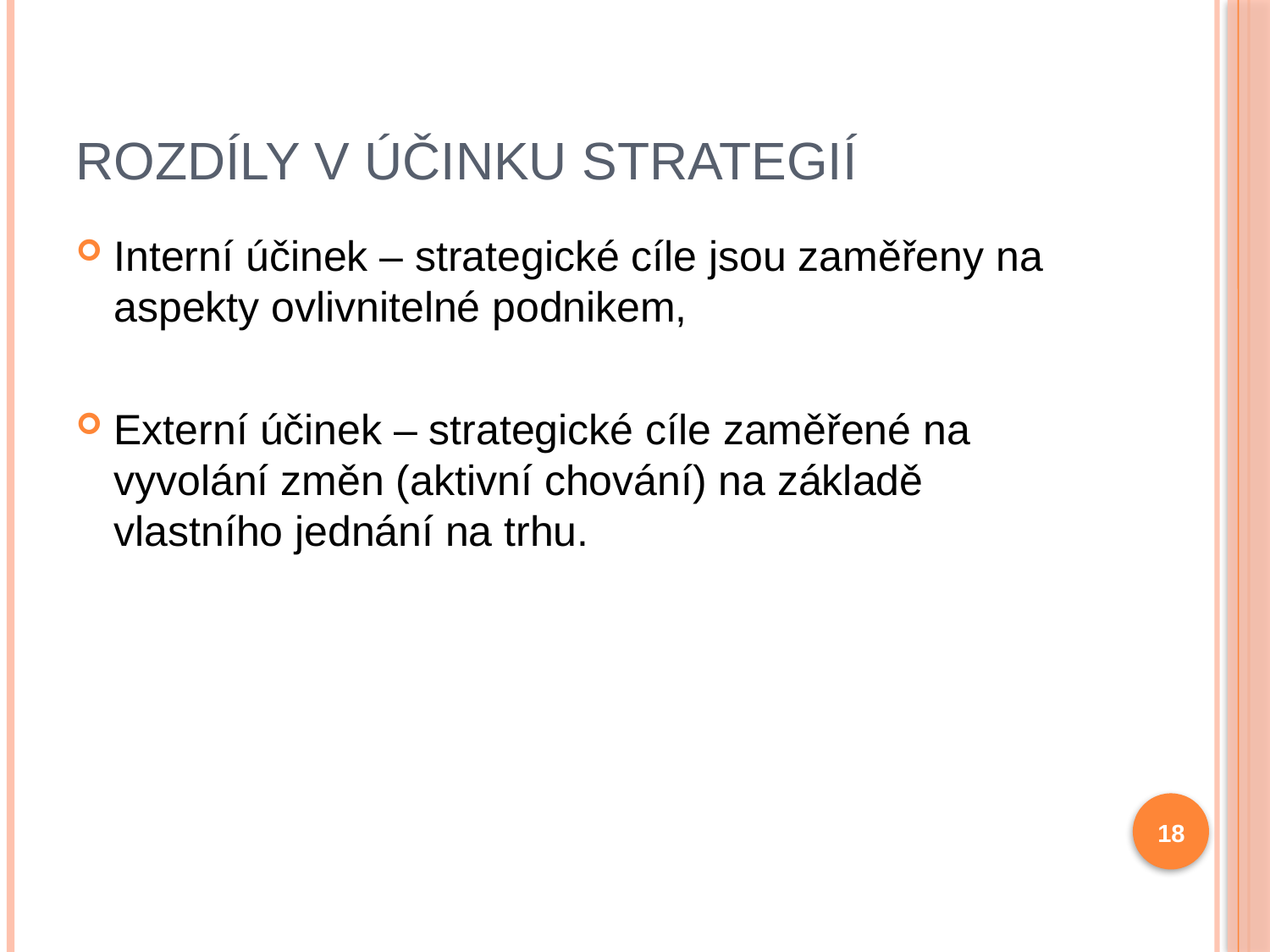

# Rozdíly v účinku strategií
Interní účinek – strategické cíle jsou zaměřeny na aspekty ovlivnitelné podnikem,

Externí účinek – strategické cíle zaměřené na vyvolání změn (aktivní chování) na základě vlastního jednání na trhu.
18